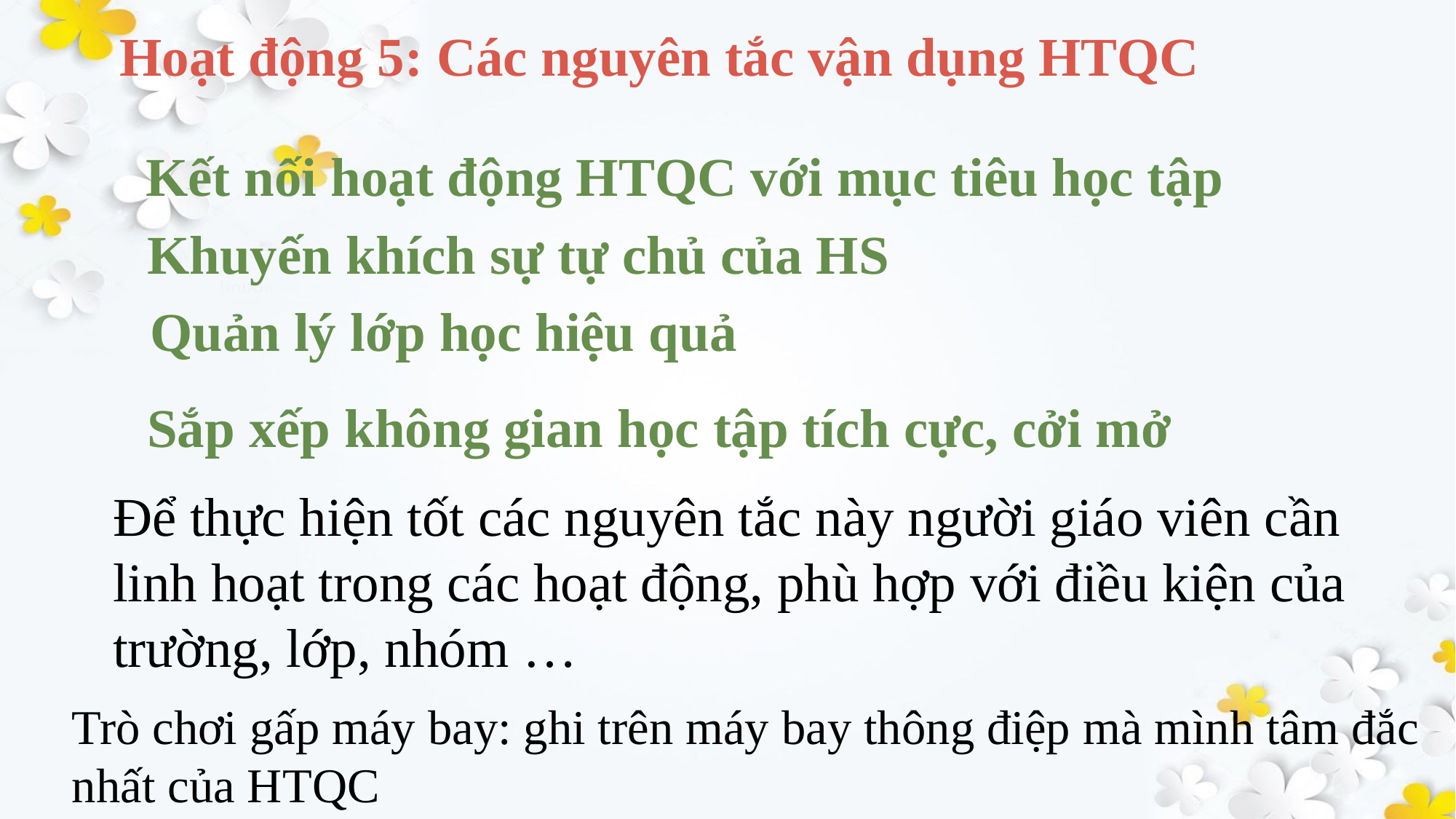

Hoạt động 5: Các nguyên tắc vận dụng HTQC
 Kết nối hoạt động HTQC với mục tiêu học tập
Khuyến khích sự tự chủ của HS
 Quản lý lớp học hiệu quả
Sắp xếp không gian học tập tích cực, cởi mở
Để thực hiện tốt các nguyên tắc này người giáo viên cần linh hoạt trong các hoạt động, phù hợp với điều kiện của trường, lớp, nhóm …
Trò chơi gấp máy bay: ghi trên máy bay thông điệp mà mình tâm đắc nhất của HTQC